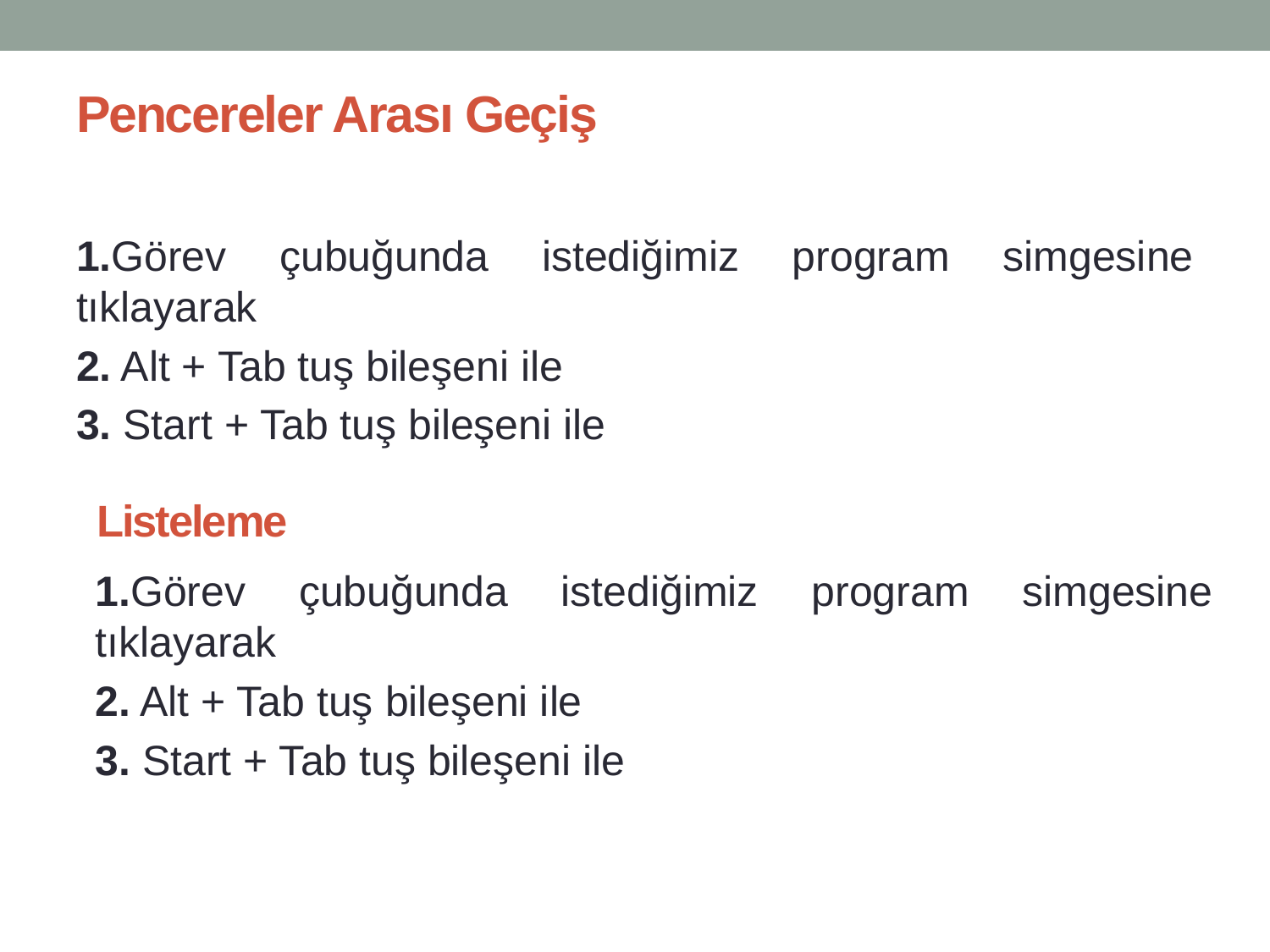

# Pencereler Arası Geçiş
1.Görev çubuğunda istediğimiz program simgesine tıklayarak
2. Alt + Tab tuş bileşeni ile
3. Start + Tab tuş bileşeni ile

Listeleme

1.Görev çubuğunda istediğimiz program simgesine tıklayarak
2. Alt + Tab tuş bileşeni ile
3. Start + Tab tuş bileşeni ile